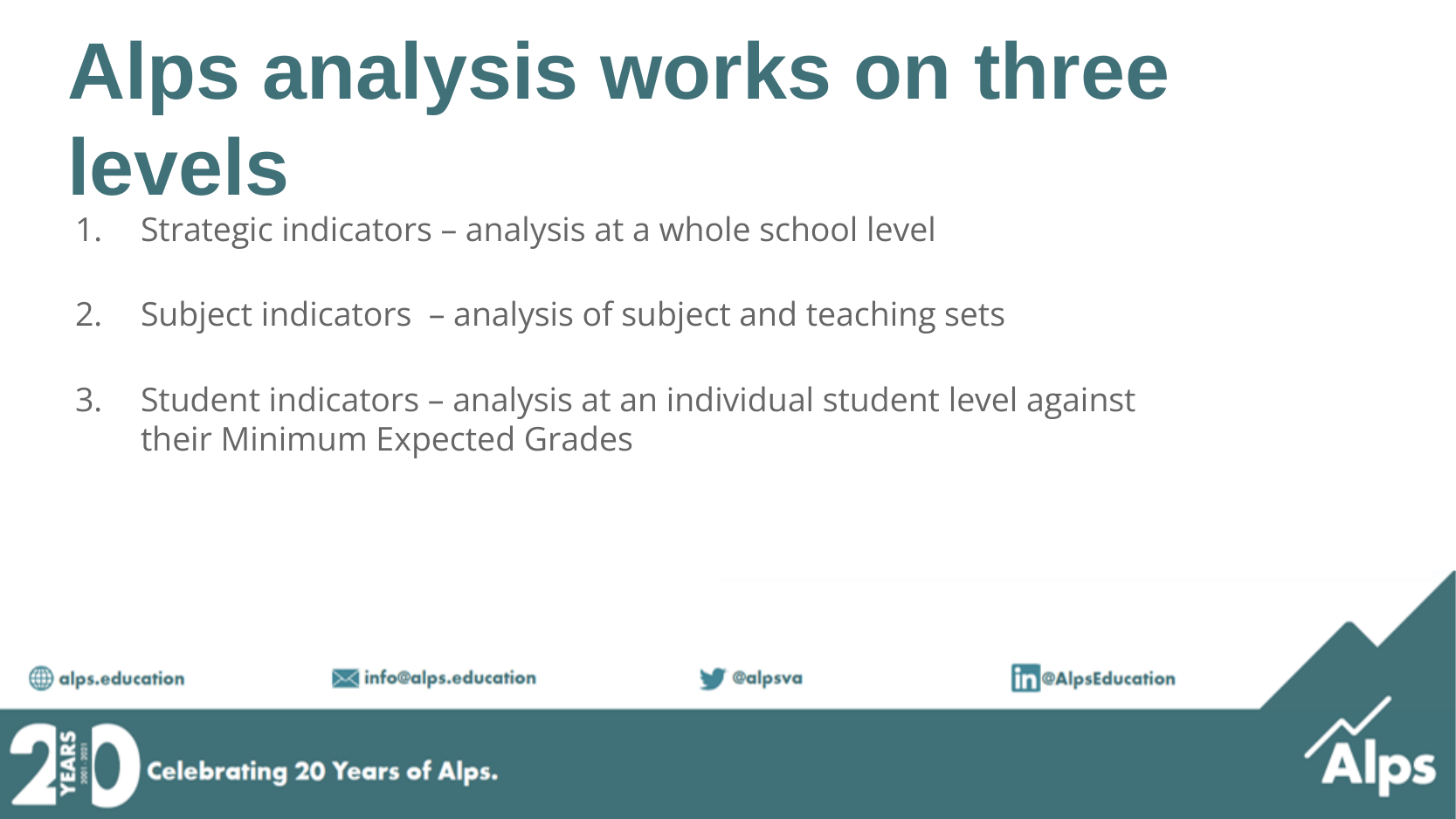

# Alps analysis works on three levels
Strategic indicators – analysis at a whole school level
Subject indicators  – analysis of subject and teaching sets
Student indicators – analysis at an individual student level against their Minimum Expected Grades